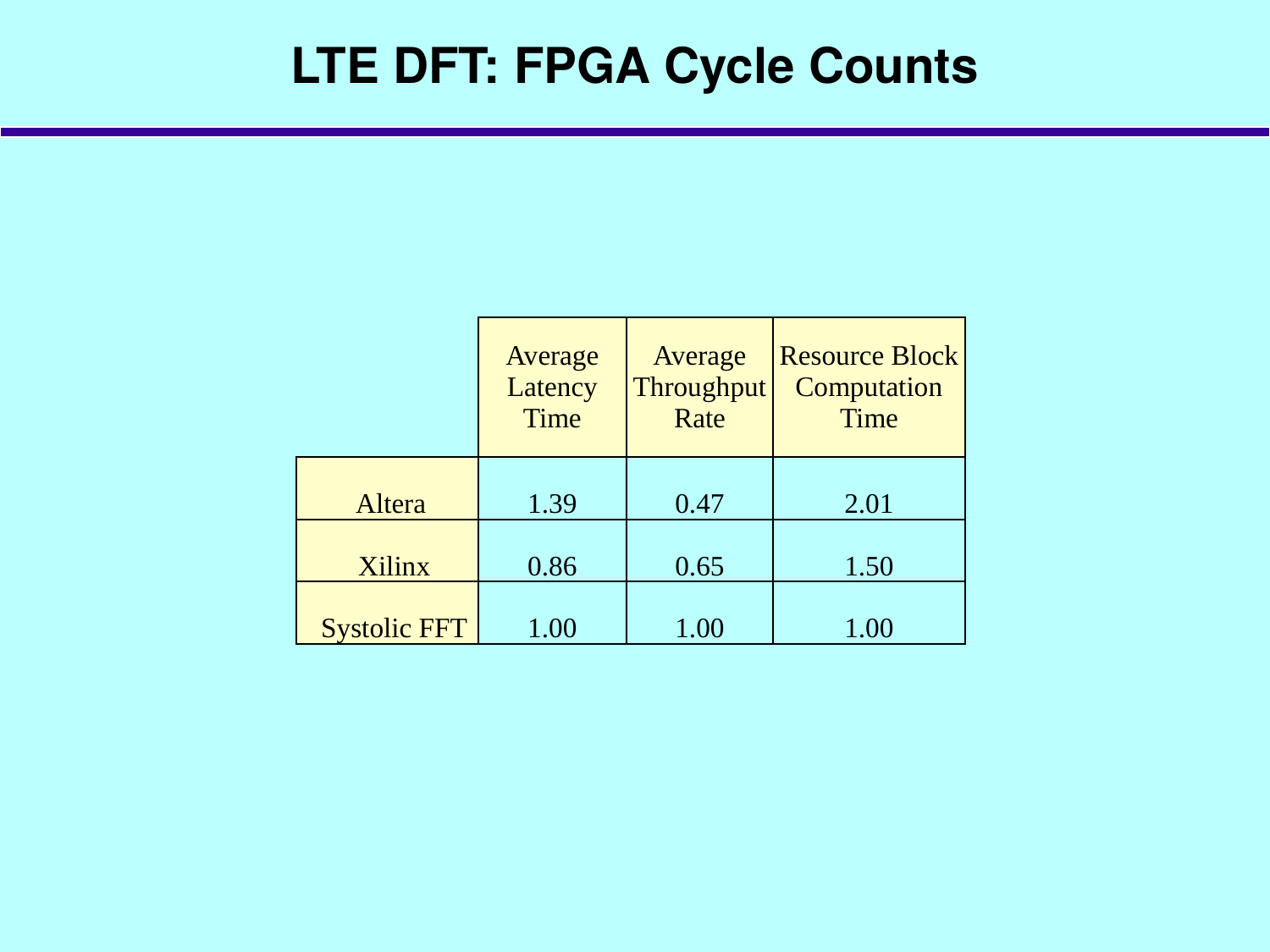

# LTE DFT: FPGA Cycle Counts

|  | Average Latency Time | Average Throughput Rate | Resource Block Computation Time |
| --- | --- | --- | --- |
|  |  |  |  |
| Altera | 1.39 | 0.47 | 2.01 |
| Xilinx | 0.86 | 0.65 | 1.50 |
| Systolic FFT | 1.00 | 1.00 | 1.00 |